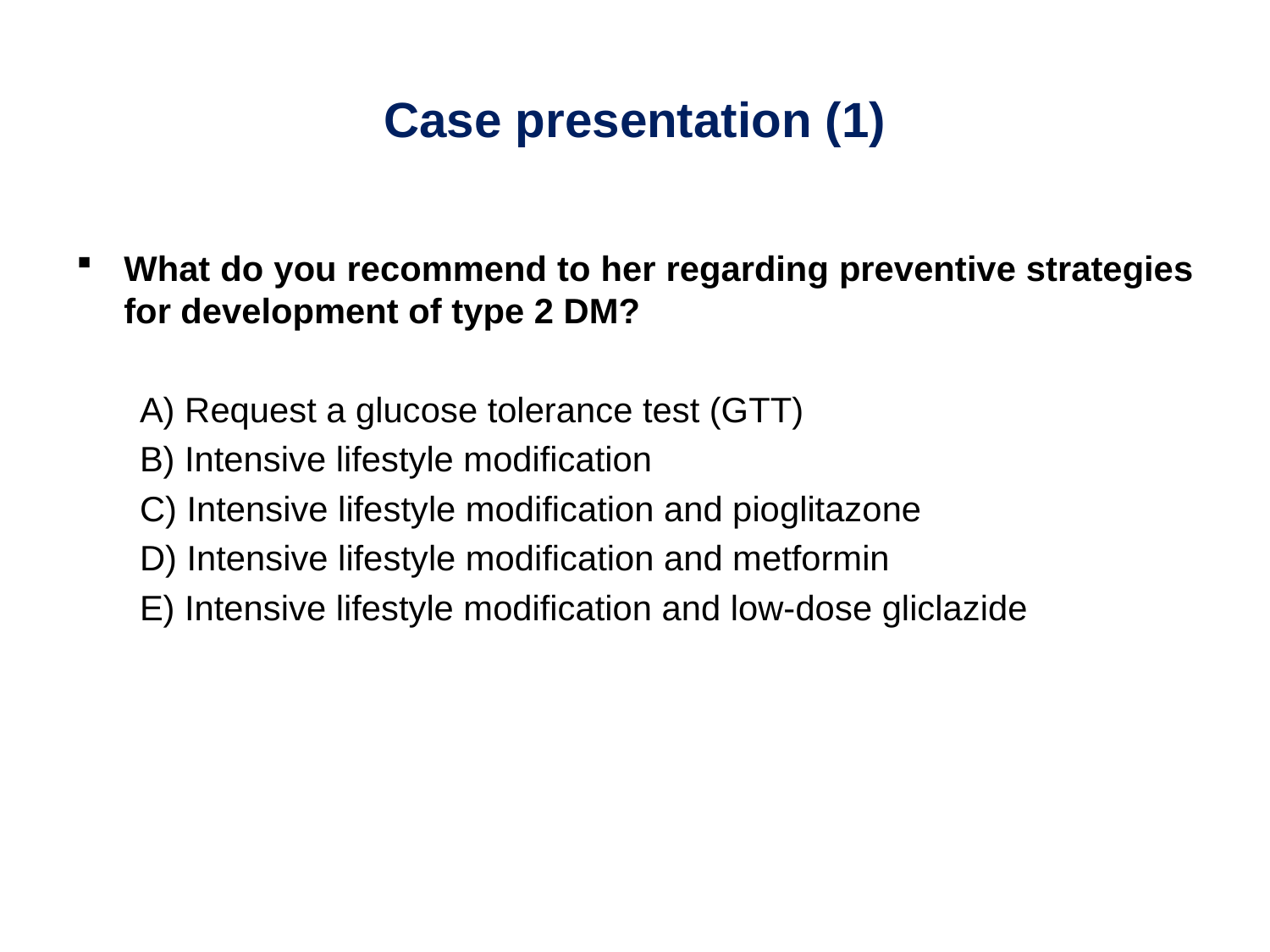

# Case presentation (1)

What do you recommend to her regarding preventive strategies for development of type 2 DM?

A) Request a glucose tolerance test (GTT)
B) Intensive lifestyle modification
C) Intensive lifestyle modification and pioglitazone
D) Intensive lifestyle modification and metformin
E) Intensive lifestyle modification and low-dose gliclazide

10